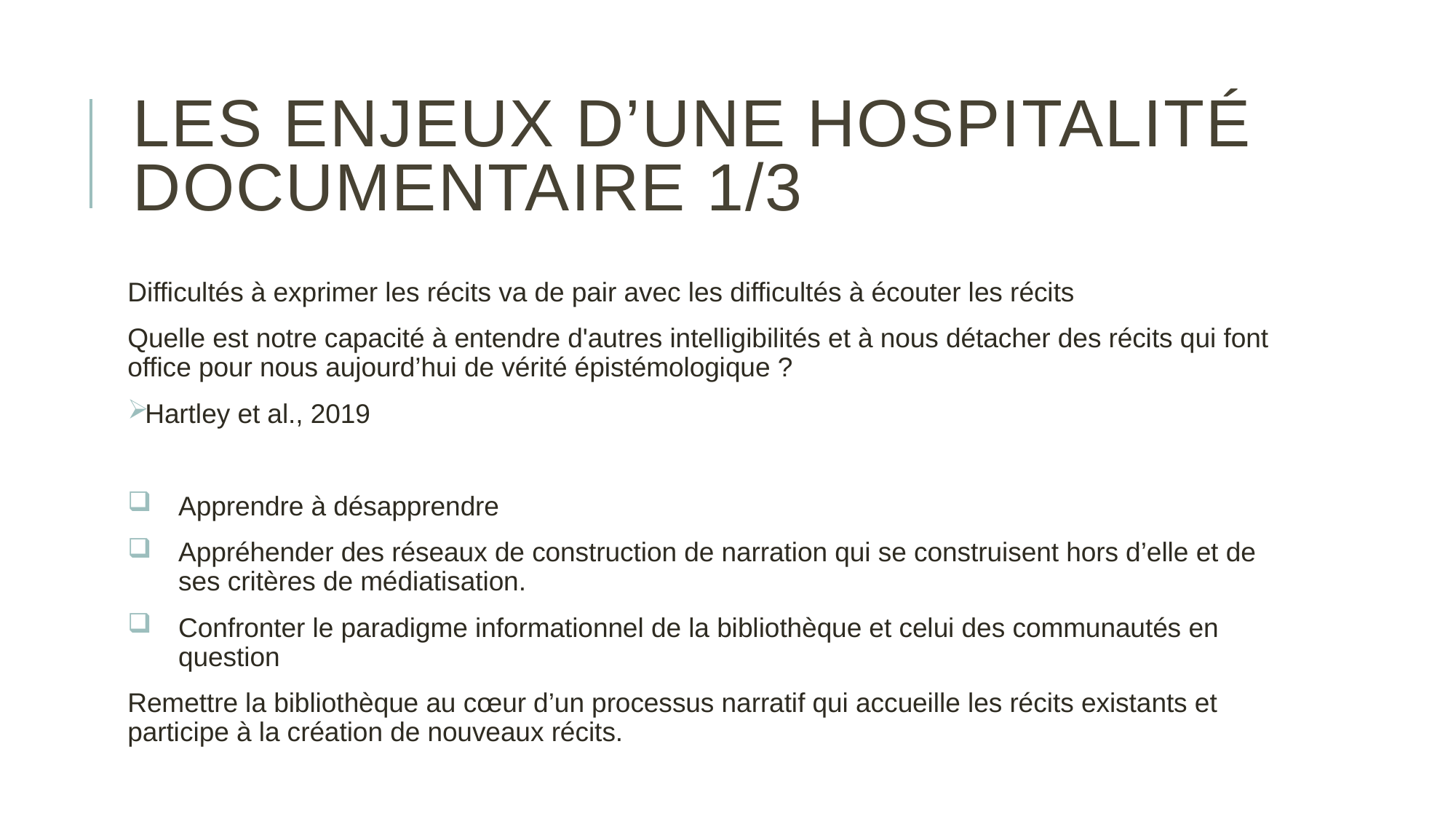

# Les enjeux d’une hospitalité documentaire 1/3
Difficultés à exprimer les récits va de pair avec les difficultés à écouter les récits
Quelle est notre capacité à entendre d'autres intelligibilités et à nous détacher des récits qui font office pour nous aujourd’hui de vérité épistémologique ?
Hartley et al., 2019

Apprendre à désapprendre
Appréhender des réseaux de construction de narration qui se construisent hors d’elle et de ses critères de médiatisation.
Confronter le paradigme informationnel de la bibliothèque et celui des communautés en question
Remettre la bibliothèque au cœur d’un processus narratif qui accueille les récits existants et participe à la création de nouveaux récits.